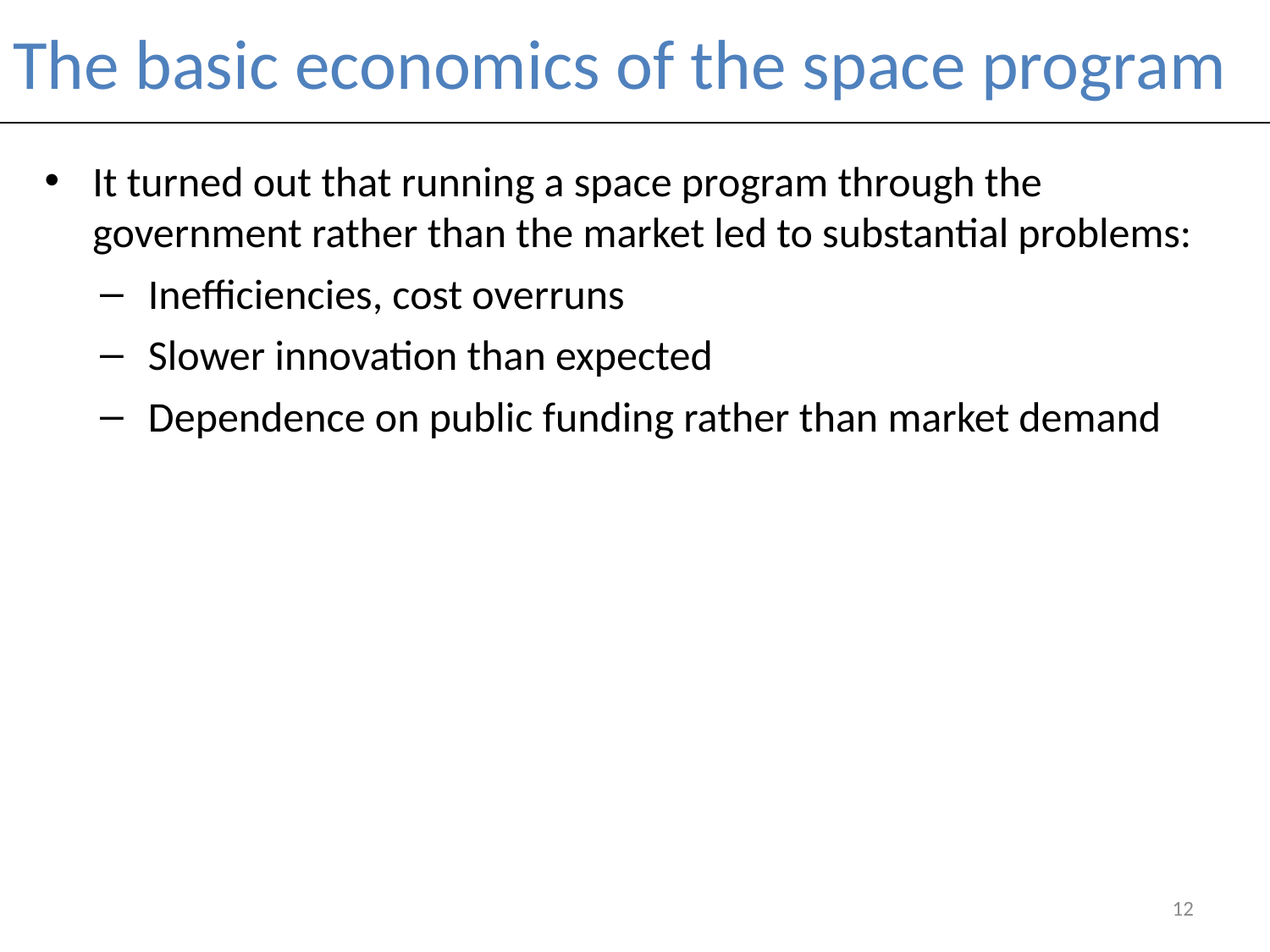

# The basic economics of the space program
It turned out that running a space program through the government rather than the market led to substantial problems:
Inefficiencies, cost overruns
Slower innovation than expected
Dependence on public funding rather than market demand
12